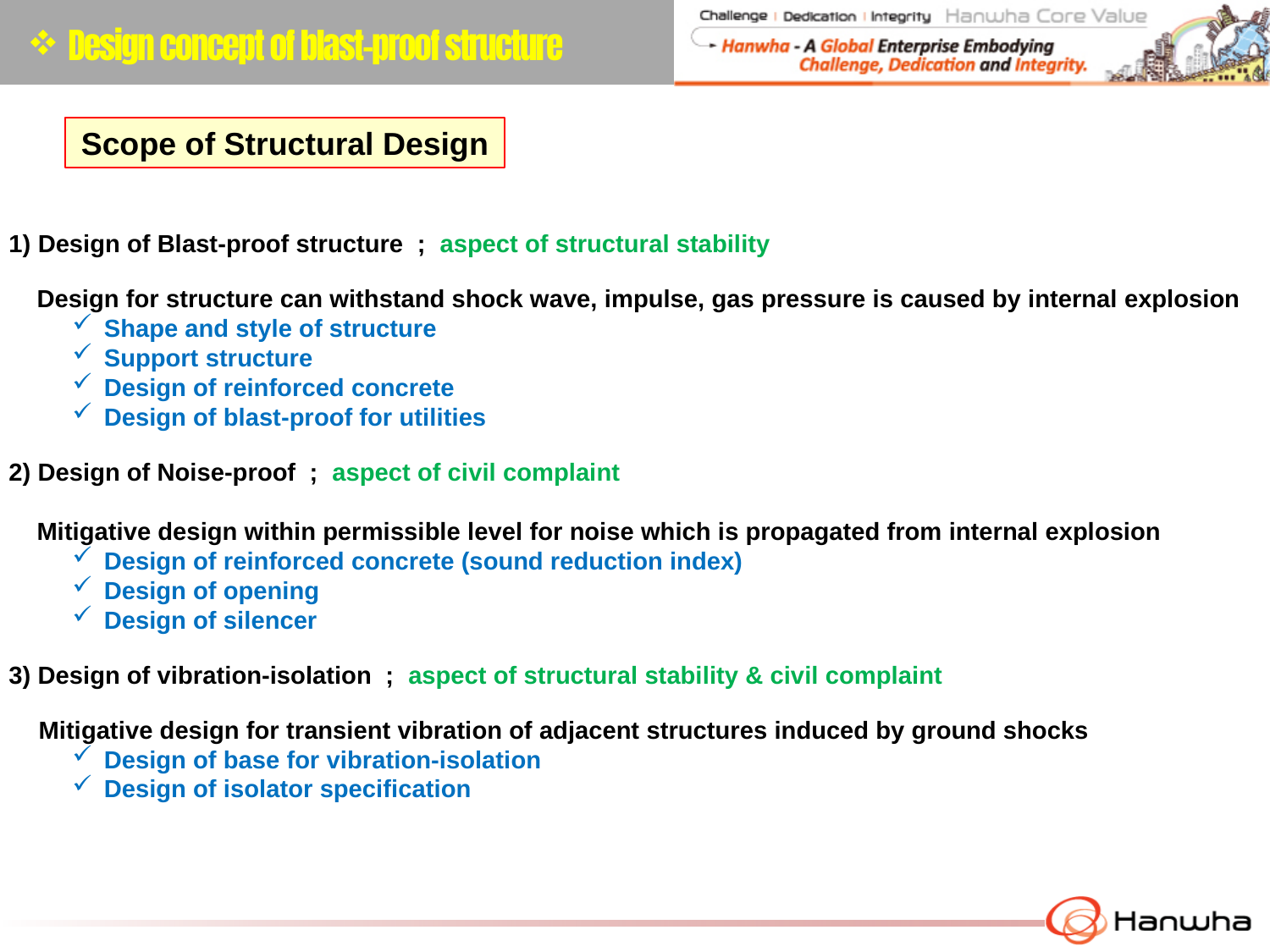

Design concept of blast-proof structure
Scope of Structural Design
1) Design of Blast-proof structure  ;  aspect of structural stability

    Design for structure can withstand shock wave, impulse, gas pressure is caused by internal explosion
Shape and style of structure
Support structure
Design of reinforced concrete
Design of blast-proof for utilities

2) Design of Noise-proof  ;  aspect of civil complaint

    Mitigative design within permissible level for noise which is propagated from internal explosion
Design of reinforced concrete (sound reduction index)
Design of opening
Design of silencer

3) Design of vibration-isolation  ;  aspect of structural stability & civil complaint

     Mitigative design for transient vibration of adjacent structures induced by ground shocks
Design of base for vibration-isolation
Design of isolator specification